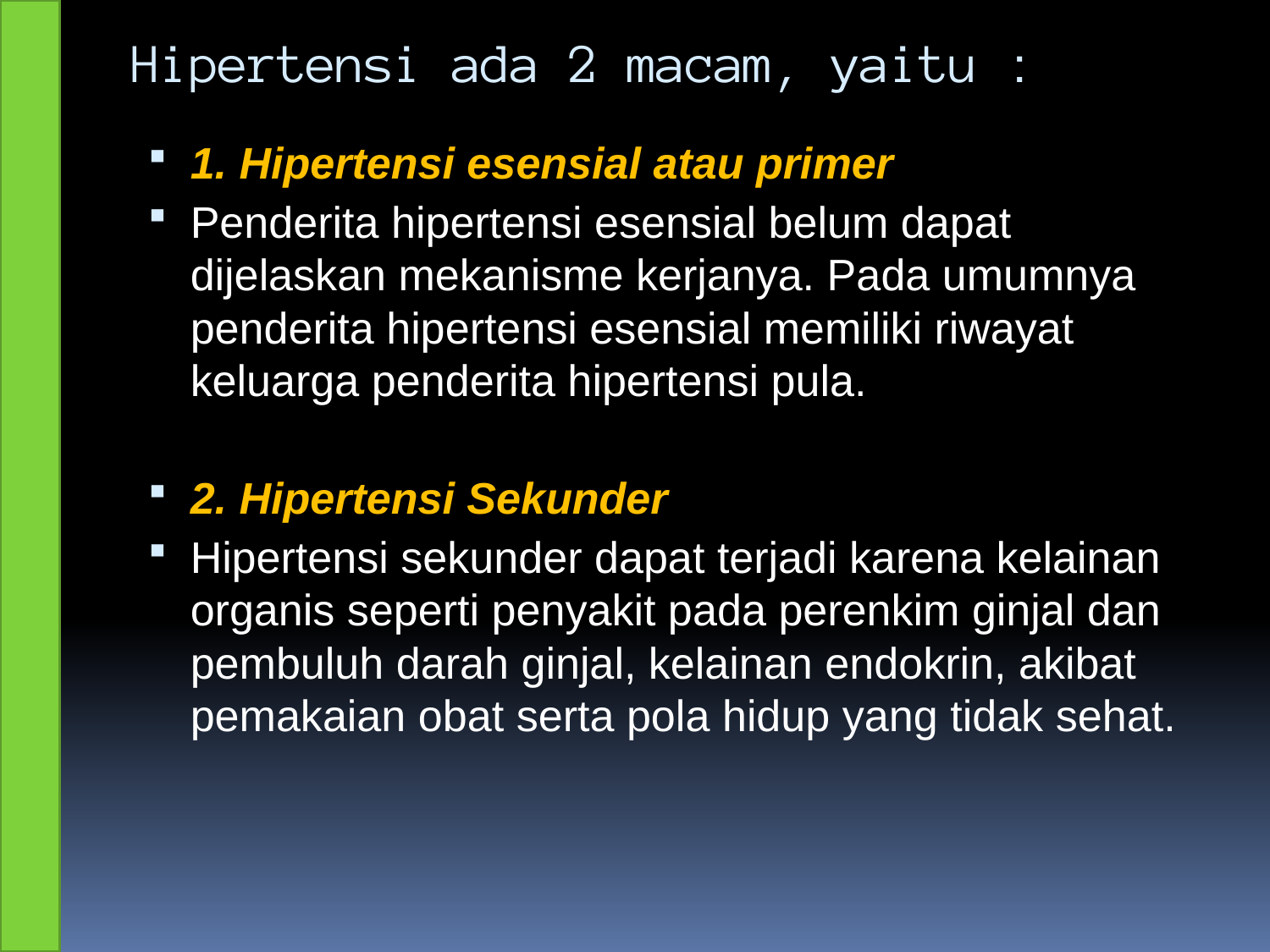

# Hipertensi ada 2 macam, yaitu :
1. Hipertensi esensial atau primer
Penderita hipertensi esensial belum dapat dijelaskan mekanisme kerjanya. Pada umumnya penderita hipertensi esensial memiliki riwayat keluarga penderita hipertensi pula.

2. Hipertensi Sekunder
Hipertensi sekunder dapat terjadi karena kelainan organis seperti penyakit pada perenkim ginjal dan pembuluh darah ginjal, kelainan endokrin, akibat pemakaian obat serta pola hidup yang tidak sehat.